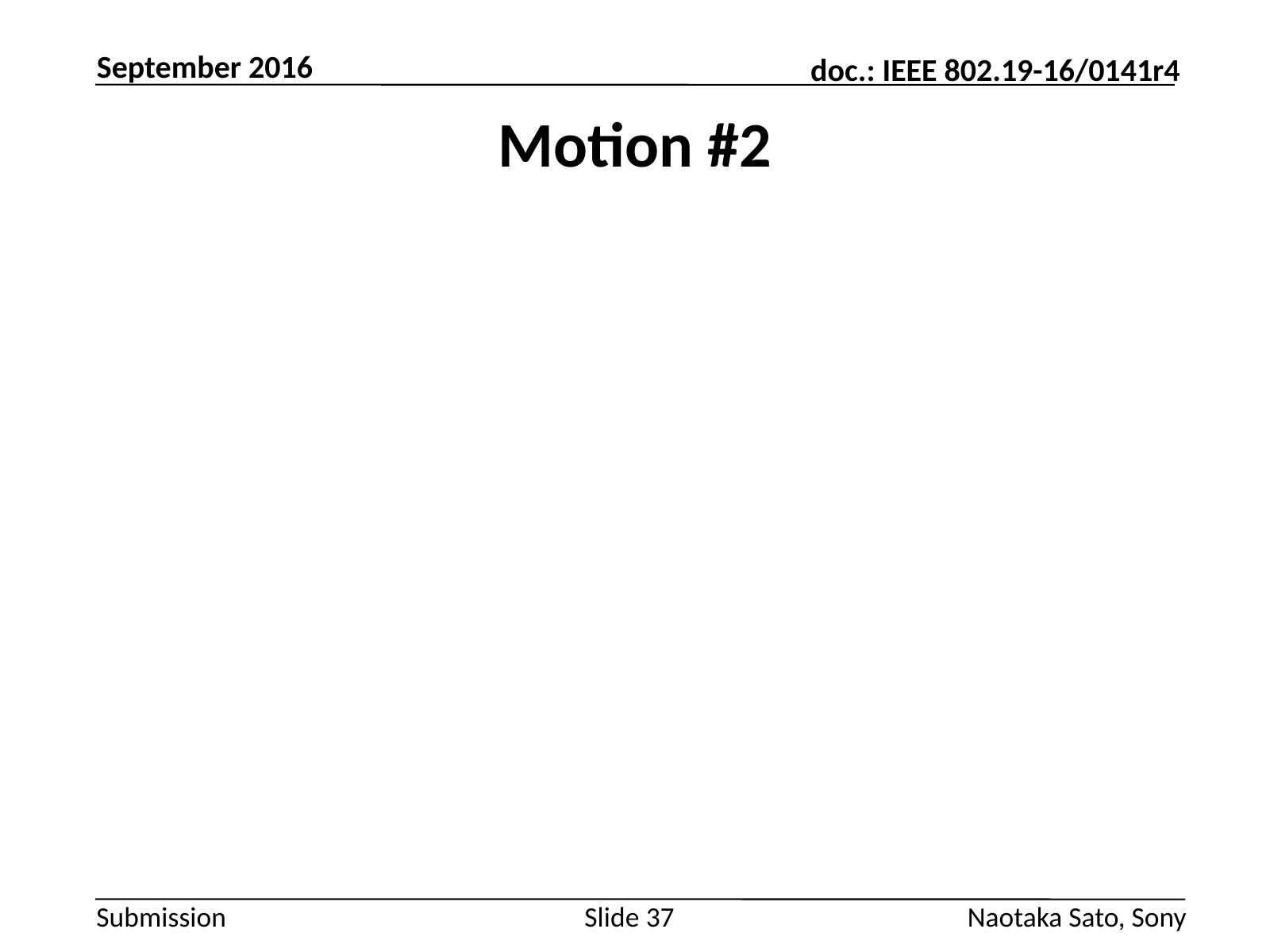

September 2016
# Motion #2

Slide 37
Naotaka Sato, Sony